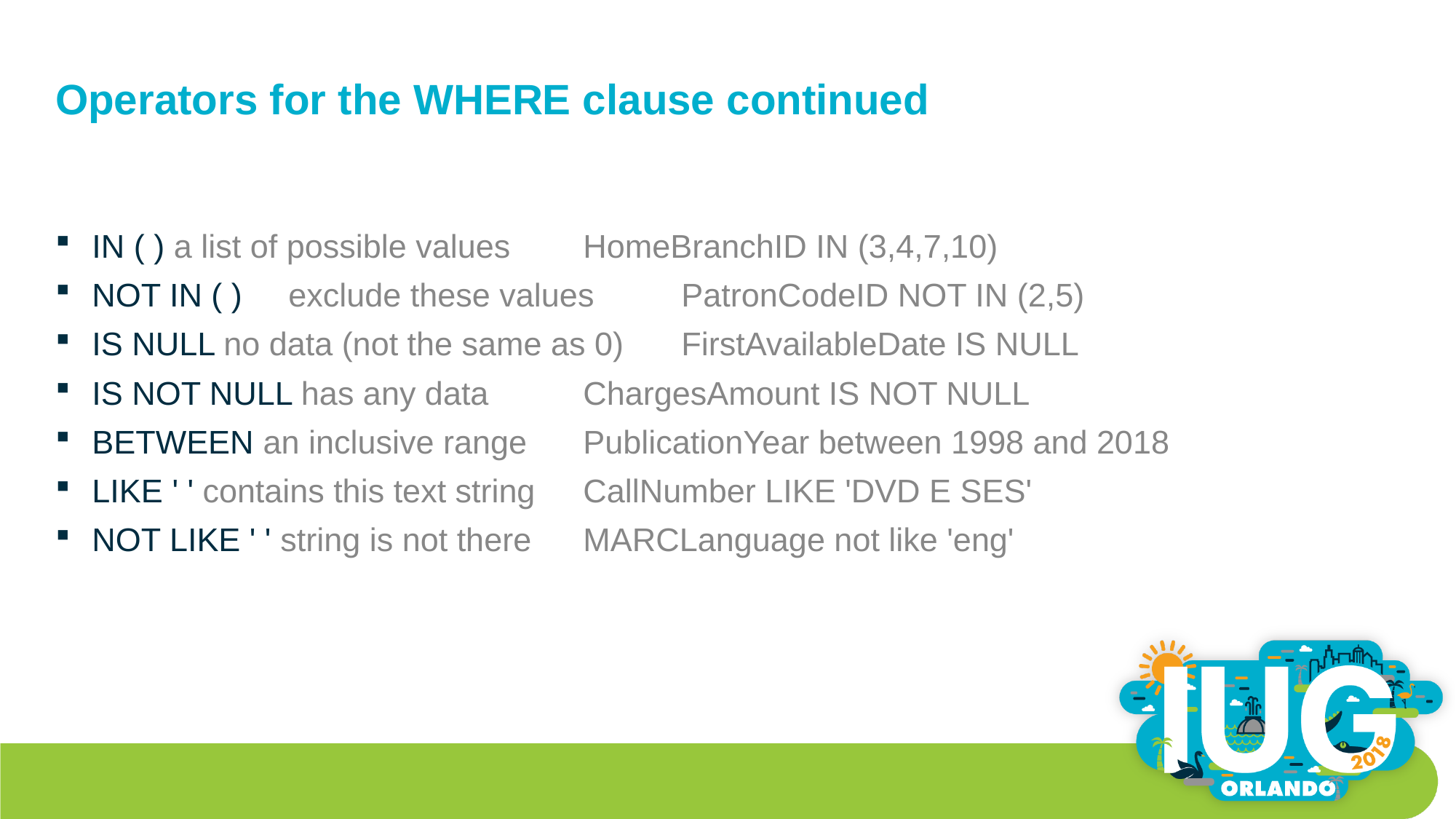

# Operators for the WHERE clause continued
IN ( ) a list of possible values		HomeBranchID IN (3,4,7,10)
NOT IN ( )	exclude these values	PatronCodeID NOT IN (2,5)
IS NULL no data (not the same as 0)	FirstAvailableDate IS NULL
IS NOT NULL has any data		ChargesAmount IS NOT NULL
BETWEEN an inclusive range		PublicationYear between 1998 and 2018
LIKE ' ' contains this text string		CallNumber LIKE 'DVD E SES'
NOT LIKE ' ' string is not there		MARCLanguage not like 'eng'